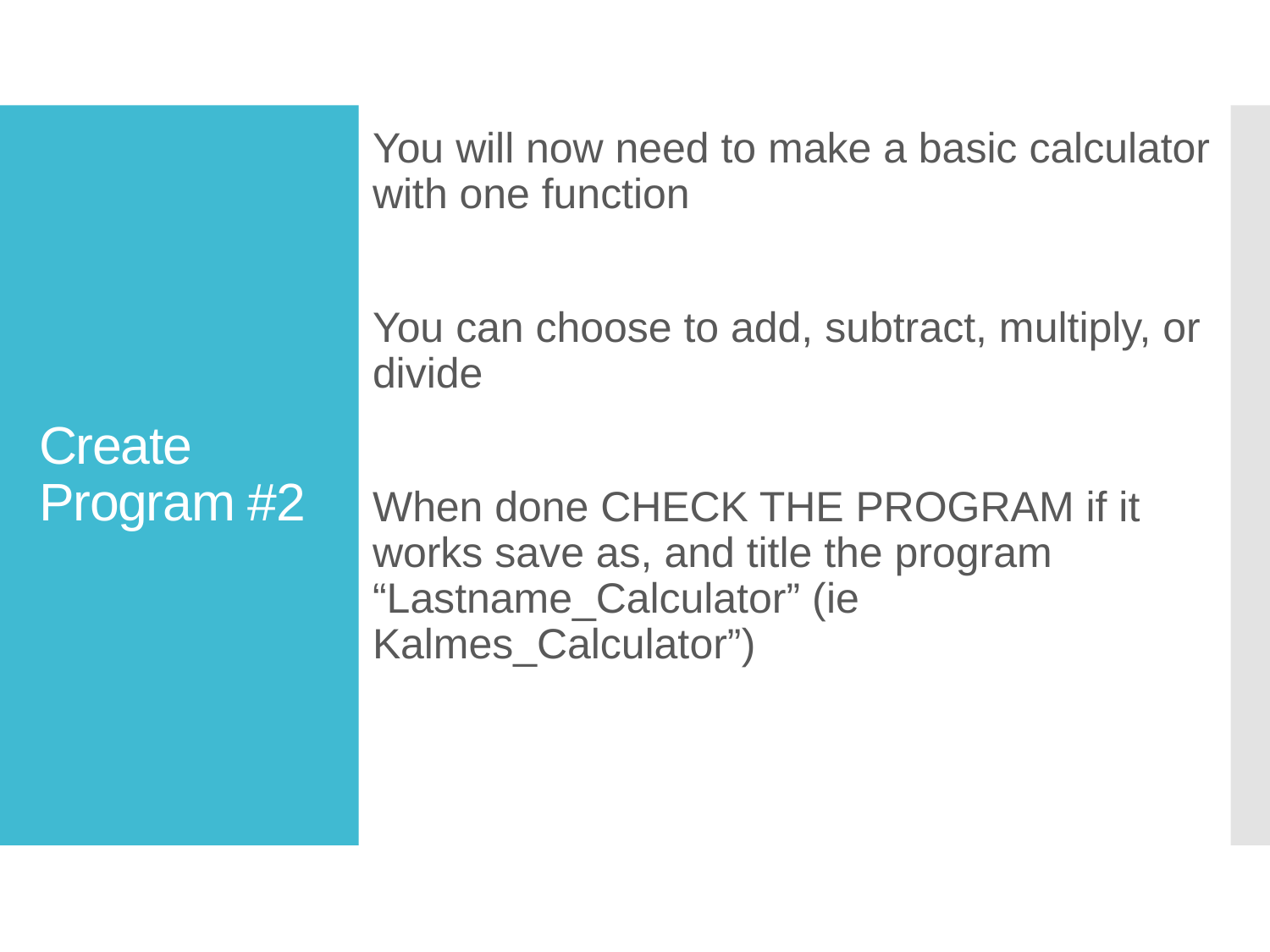

You will now need to make a basic calculator with one function

You can choose to add, subtract, multiply, or divide

When done CHECK THE PROGRAM if it works save as, and title the program “Lastname_Calculator” (ie Kalmes_Calculator”)
# Create Program #2